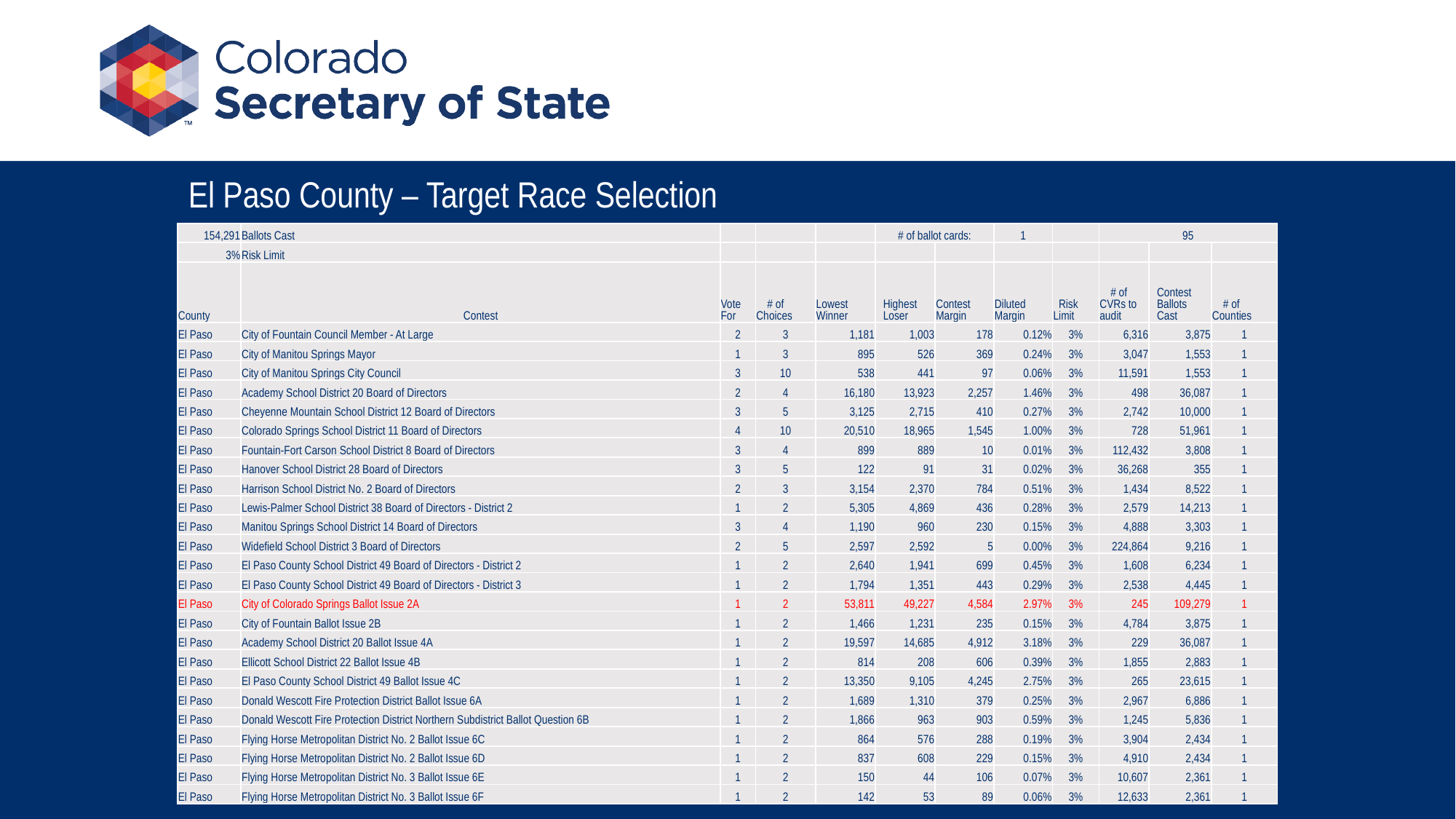

El Paso County – Target Race Selection
| 154,291 | Ballots Cast |  |  |  | # of ballot cards: |  | 1 |  | 95 |  |  |
| --- | --- | --- | --- | --- | --- | --- | --- | --- | --- | --- | --- |
| 3% | Risk Limit |  |  |  |  |  |  |  |  |  |  |
| County | Contest | Vote For | # of Choices | Lowest Winner | Highest Loser | Contest Margin | Diluted Margin | Risk Limit | # of CVRs to audit | Contest Ballots Cast | # of Counties |
| El Paso | City of Fountain Council Member - At Large | 2 | 3 | 1,181 | 1,003 | 178 | 0.12% | 3% | 6,316 | 3,875 | 1 |
| El Paso | City of Manitou Springs Mayor | 1 | 3 | 895 | 526 | 369 | 0.24% | 3% | 3,047 | 1,553 | 1 |
| El Paso | City of Manitou Springs City Council | 3 | 10 | 538 | 441 | 97 | 0.06% | 3% | 11,591 | 1,553 | 1 |
| El Paso | Academy School District 20 Board of Directors | 2 | 4 | 16,180 | 13,923 | 2,257 | 1.46% | 3% | 498 | 36,087 | 1 |
| El Paso | Cheyenne Mountain School District 12 Board of Directors | 3 | 5 | 3,125 | 2,715 | 410 | 0.27% | 3% | 2,742 | 10,000 | 1 |
| El Paso | Colorado Springs School District 11 Board of Directors | 4 | 10 | 20,510 | 18,965 | 1,545 | 1.00% | 3% | 728 | 51,961 | 1 |
| El Paso | Fountain-Fort Carson School District 8 Board of Directors | 3 | 4 | 899 | 889 | 10 | 0.01% | 3% | 112,432 | 3,808 | 1 |
| El Paso | Hanover School District 28 Board of Directors | 3 | 5 | 122 | 91 | 31 | 0.02% | 3% | 36,268 | 355 | 1 |
| El Paso | Harrison School District No. 2 Board of Directors | 2 | 3 | 3,154 | 2,370 | 784 | 0.51% | 3% | 1,434 | 8,522 | 1 |
| El Paso | Lewis-Palmer School District 38 Board of Directors - District 2 | 1 | 2 | 5,305 | 4,869 | 436 | 0.28% | 3% | 2,579 | 14,213 | 1 |
| El Paso | Manitou Springs School District 14 Board of Directors | 3 | 4 | 1,190 | 960 | 230 | 0.15% | 3% | 4,888 | 3,303 | 1 |
| El Paso | Widefield School District 3 Board of Directors | 2 | 5 | 2,597 | 2,592 | 5 | 0.00% | 3% | 224,864 | 9,216 | 1 |
| El Paso | El Paso County School District 49 Board of Directors - District 2 | 1 | 2 | 2,640 | 1,941 | 699 | 0.45% | 3% | 1,608 | 6,234 | 1 |
| El Paso | El Paso County School District 49 Board of Directors - District 3 | 1 | 2 | 1,794 | 1,351 | 443 | 0.29% | 3% | 2,538 | 4,445 | 1 |
| El Paso | City of Colorado Springs Ballot Issue 2A | 1 | 2 | 53,811 | 49,227 | 4,584 | 2.97% | 3% | 245 | 109,279 | 1 |
| El Paso | City of Fountain Ballot Issue 2B | 1 | 2 | 1,466 | 1,231 | 235 | 0.15% | 3% | 4,784 | 3,875 | 1 |
| El Paso | Academy School District 20 Ballot Issue 4A | 1 | 2 | 19,597 | 14,685 | 4,912 | 3.18% | 3% | 229 | 36,087 | 1 |
| El Paso | Ellicott School District 22 Ballot Issue 4B | 1 | 2 | 814 | 208 | 606 | 0.39% | 3% | 1,855 | 2,883 | 1 |
| El Paso | El Paso County School District 49 Ballot Issue 4C | 1 | 2 | 13,350 | 9,105 | 4,245 | 2.75% | 3% | 265 | 23,615 | 1 |
| El Paso | Donald Wescott Fire Protection District Ballot Issue 6A | 1 | 2 | 1,689 | 1,310 | 379 | 0.25% | 3% | 2,967 | 6,886 | 1 |
| El Paso | Donald Wescott Fire Protection District Northern Subdistrict Ballot Question 6B | 1 | 2 | 1,866 | 963 | 903 | 0.59% | 3% | 1,245 | 5,836 | 1 |
| El Paso | Flying Horse Metropolitan District No. 2 Ballot Issue 6C | 1 | 2 | 864 | 576 | 288 | 0.19% | 3% | 3,904 | 2,434 | 1 |
| El Paso | Flying Horse Metropolitan District No. 2 Ballot Issue 6D | 1 | 2 | 837 | 608 | 229 | 0.15% | 3% | 4,910 | 2,434 | 1 |
| El Paso | Flying Horse Metropolitan District No. 3 Ballot Issue 6E | 1 | 2 | 150 | 44 | 106 | 0.07% | 3% | 10,607 | 2,361 | 1 |
| El Paso | Flying Horse Metropolitan District No. 3 Ballot Issue 6F | 1 | 2 | 142 | 53 | 89 | 0.06% | 3% | 12,633 | 2,361 | 1 |